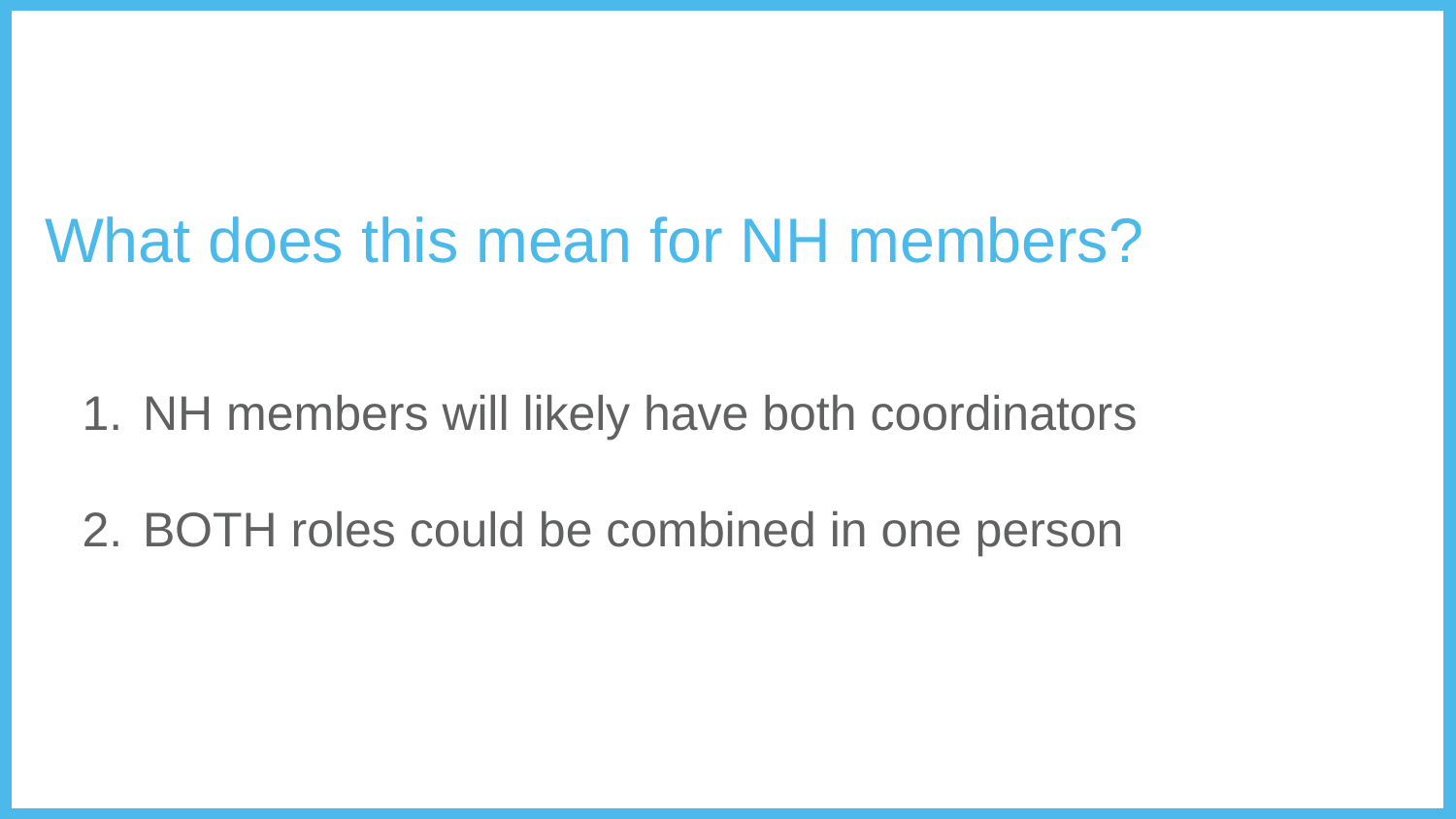

What does this mean for NH members?
# NH members will likely have both coordinators
BOTH roles could be combined in one person